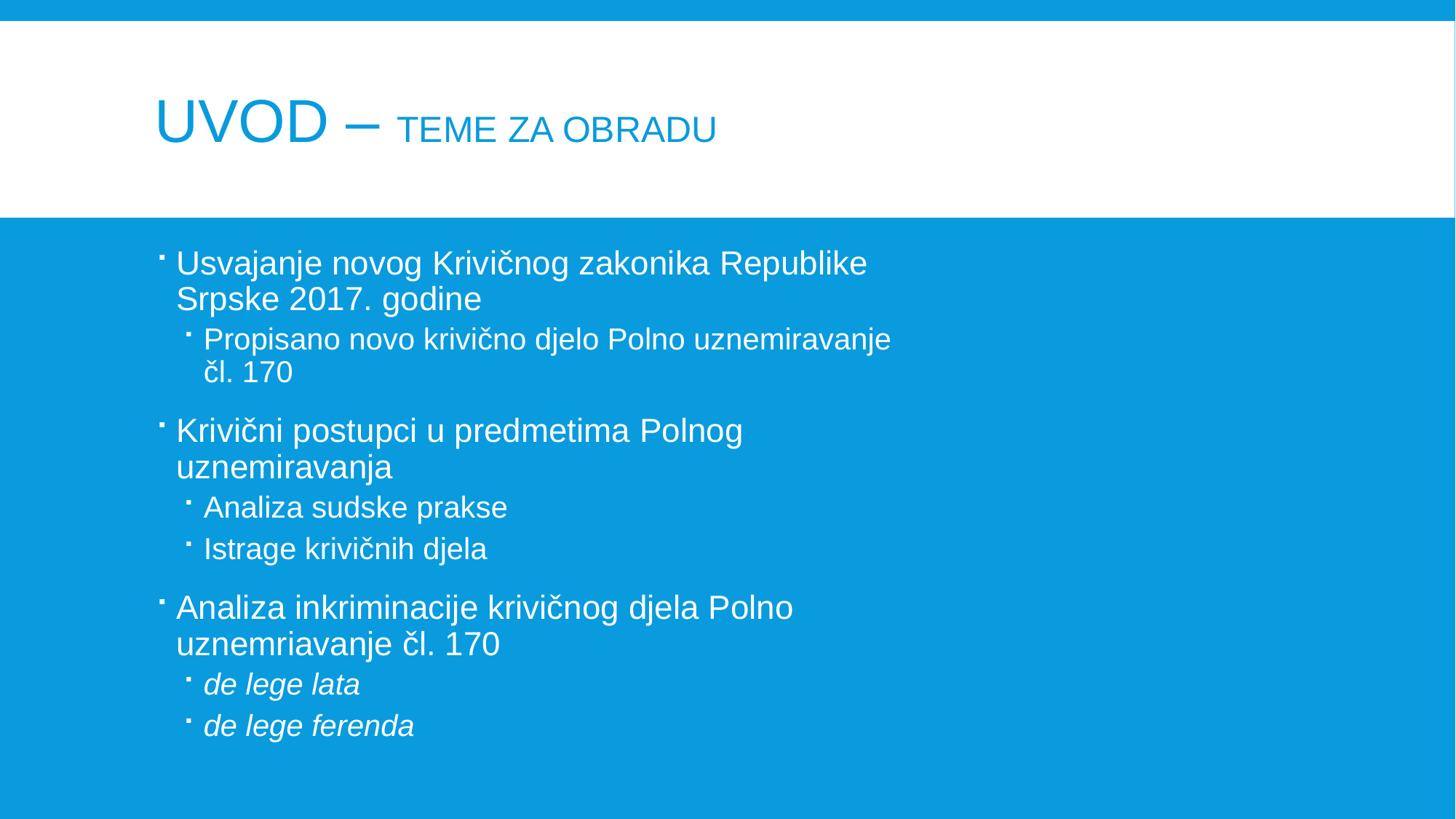

# Uvod – teme za obradu
Usvajanje novog Krivičnog zakonika Republike Srpske 2017. godine
Propisano novo krivično djelo Polno uznemiravanje čl. 170
Krivični postupci u predmetima Polnog uznemiravanja
Analiza sudske prakse
Istrage krivičnih djela
Analiza inkriminacije krivičnog djela Polno uznemriavanje čl. 170
de lege lata
de lege ferenda